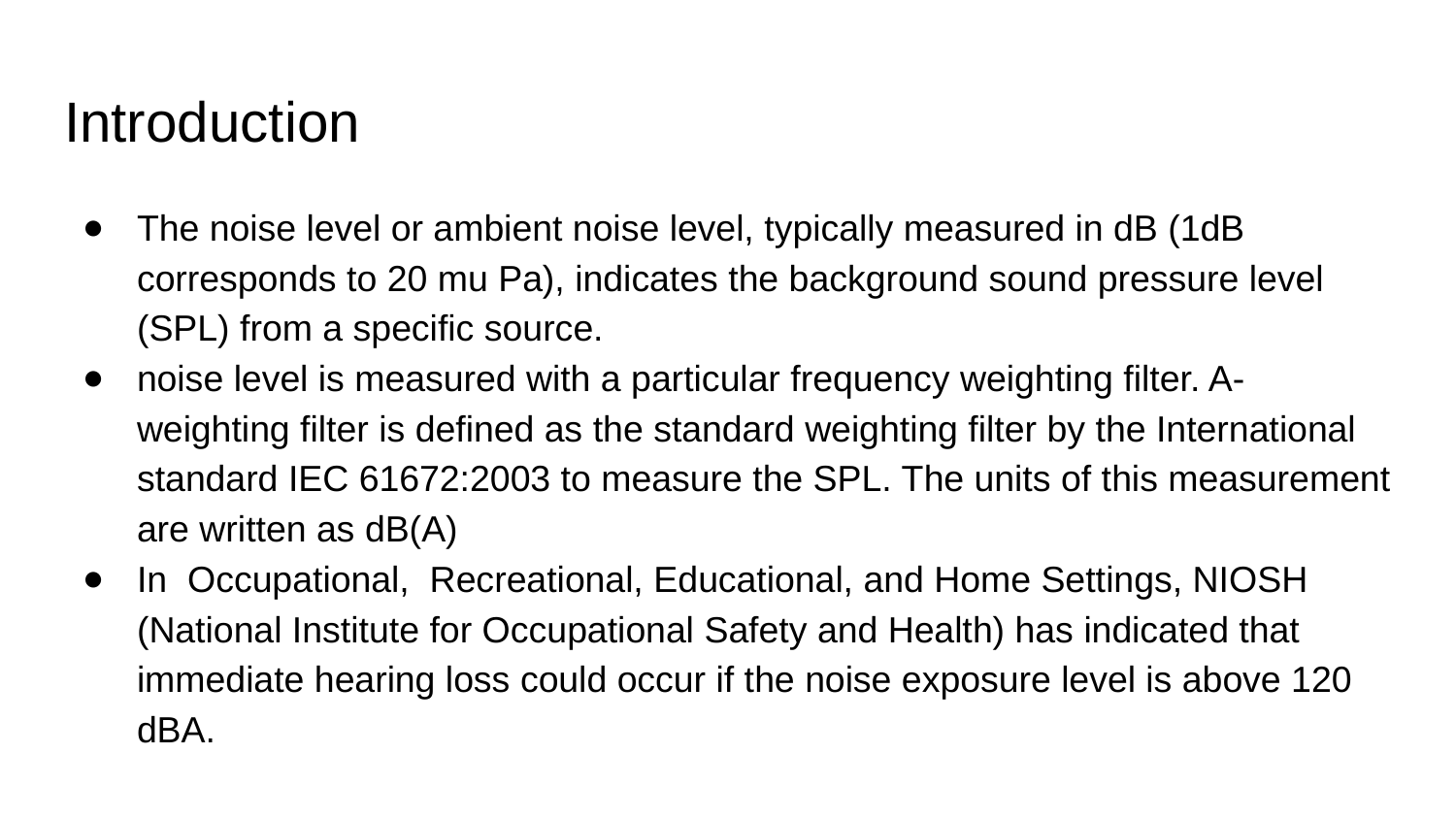

# Introduction
The noise level or ambient noise level, typically measured in dB (1dB corresponds to 20 mu Pa), indicates the background sound pressure level (SPL) from a specific source.
noise level is measured with a particular frequency weighting filter. A-weighting filter is defined as the standard weighting filter by the International standard IEC 61672:2003 to measure the SPL. The units of this measurement are written as dB(A)
In  Occupational,  Recreational, Educational, and Home Settings, NIOSH (National Institute for Occupational Safety and Health) has indicated that immediate hearing loss could occur if the noise exposure level is above 120 dBA.